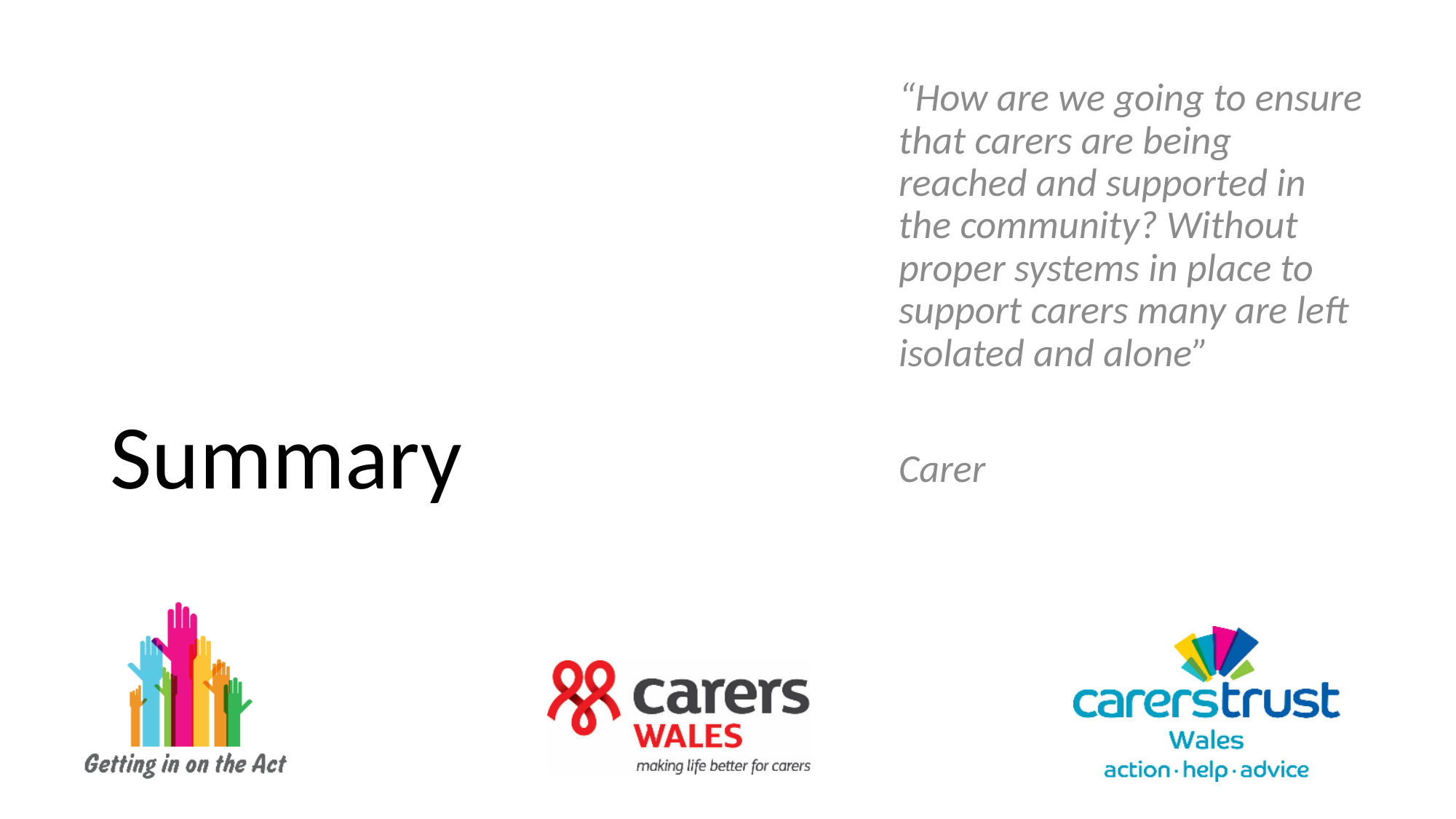

“How are we going to ensure that carers are being reached and supported in the community? Without proper systems in place to support carers many are left isolated and alone”

Carer
# Summary